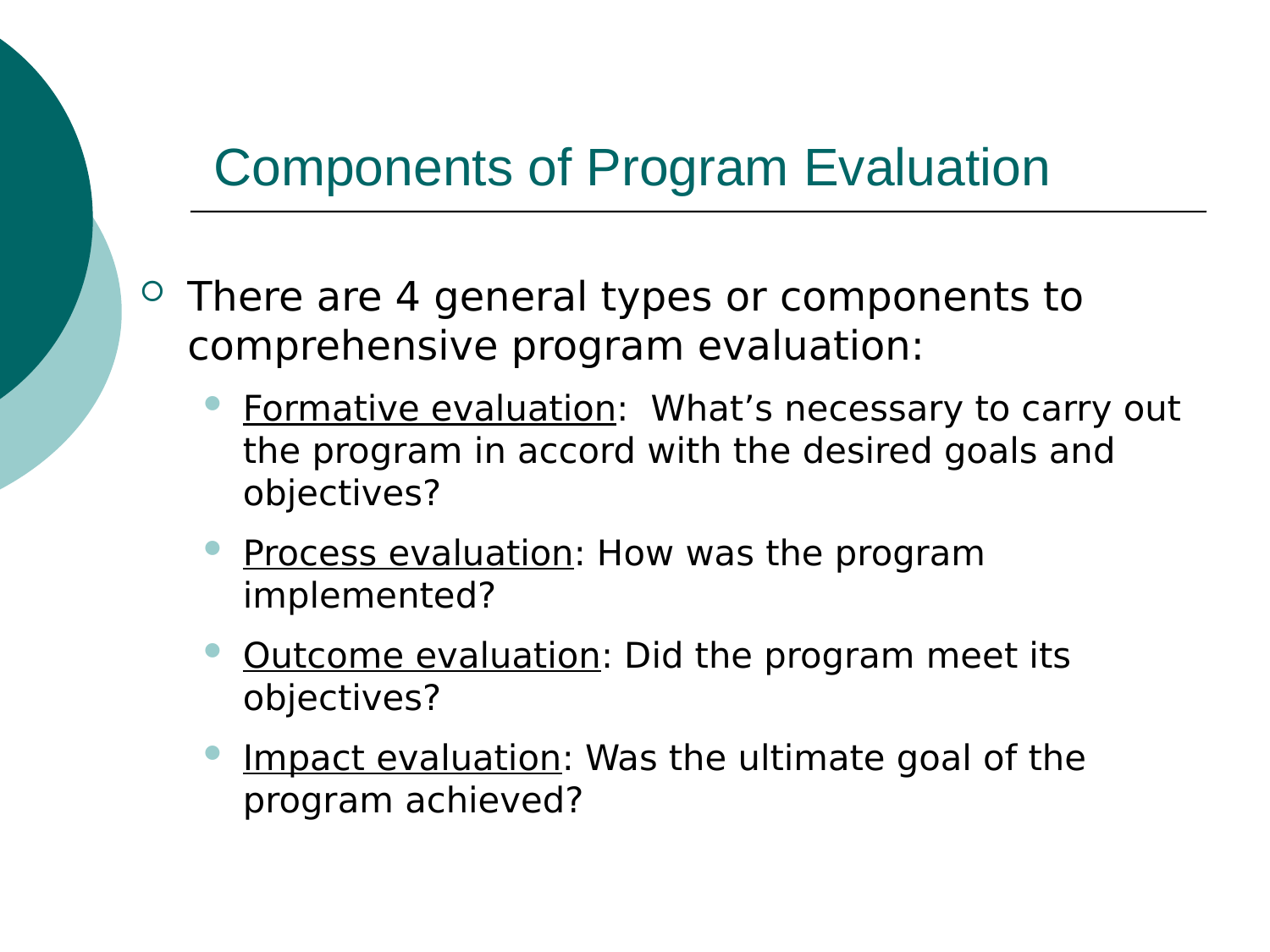

Components of Program Evaluation
There are 4 general types or components to comprehensive program evaluation:
Formative evaluation:  What’s necessary to carry out the program in accord with the desired goals and objectives?
Process evaluation: How was the program implemented?
Outcome evaluation: Did the program meet its objectives?
Impact evaluation: Was the ultimate goal of the program achieved?